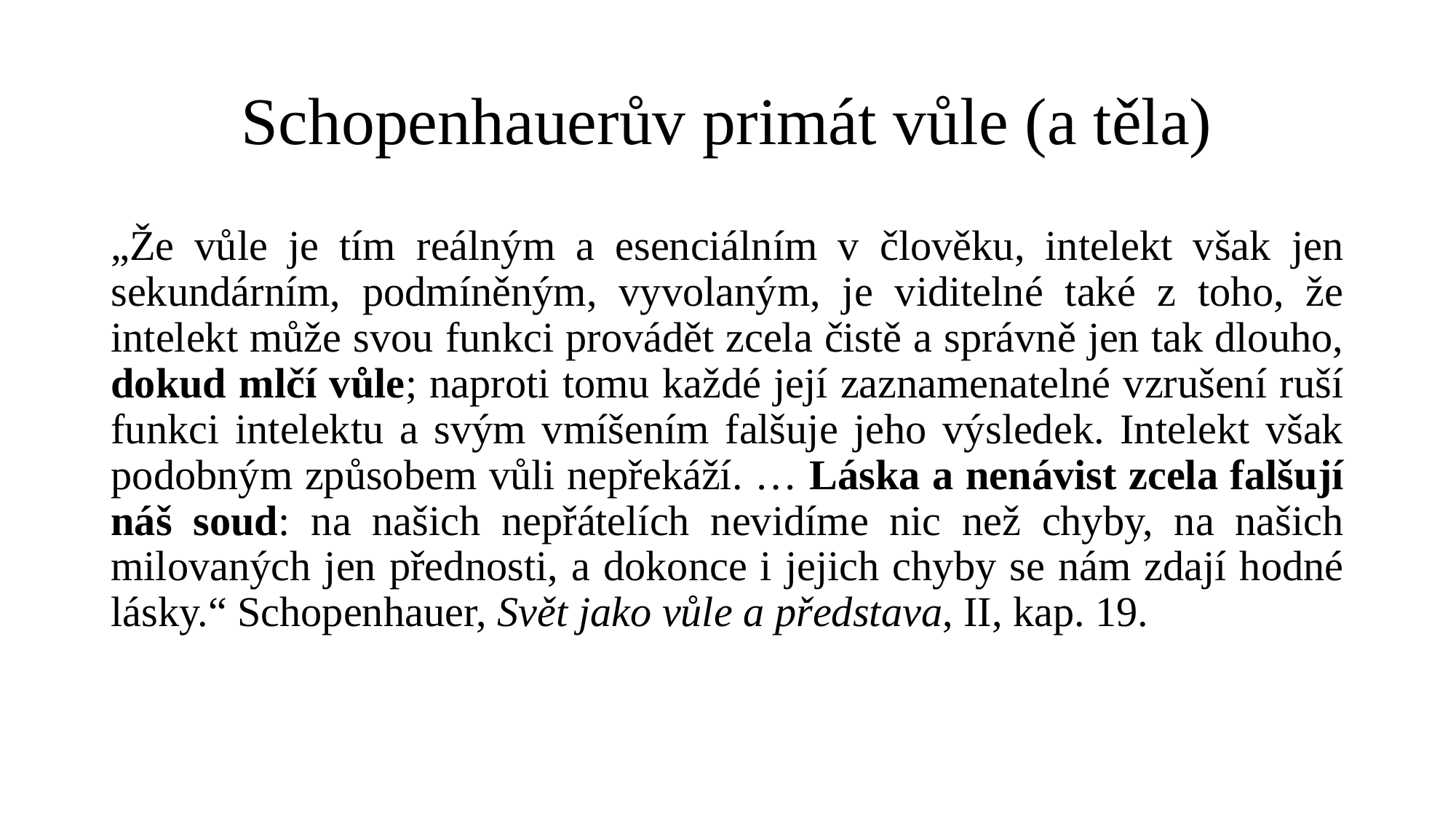

# Schopenhauerův primát vůle (a těla)
„Že vůle je tím reálným a esenciálním v člověku, intelekt však jen sekundárním, podmíněným, vyvolaným, je viditelné také z toho, že intelekt může svou funkci provádět zcela čistě a správně jen tak dlouho, dokud mlčí vůle; naproti tomu každé její zaznamenatelné vzrušení ruší funkci intelektu a svým vmíšením falšuje jeho výsledek. Intelekt však podobným způsobem vůli nepřekáží. … Láska a nenávist zcela falšují náš soud: na našich nepřátelích nevidíme nic než chyby, na našich milovaných jen přednosti, a dokonce i jejich chyby se nám zdají hodné lásky.“ Schopenhauer, Svět jako vůle a představa, II, kap. 19.